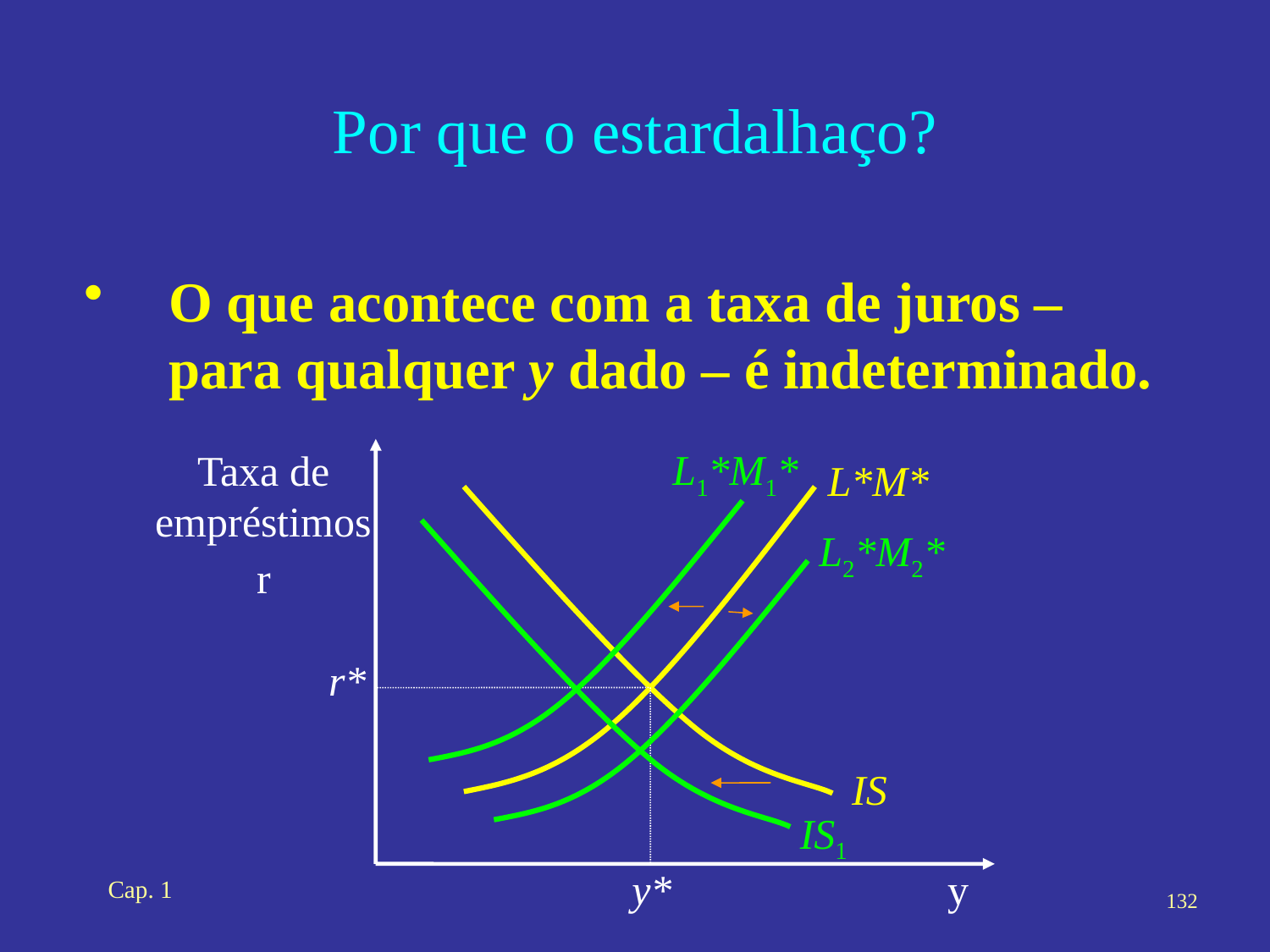

# Por que o estardalhaço?
O que acontece com a taxa de juros – para qualquer y dado – é indeterminado.
Taxa de empréstimos
r

L*M*

r*

IS
y*
y

L1*M1*

L2*M2*

IS1
Cap. 1